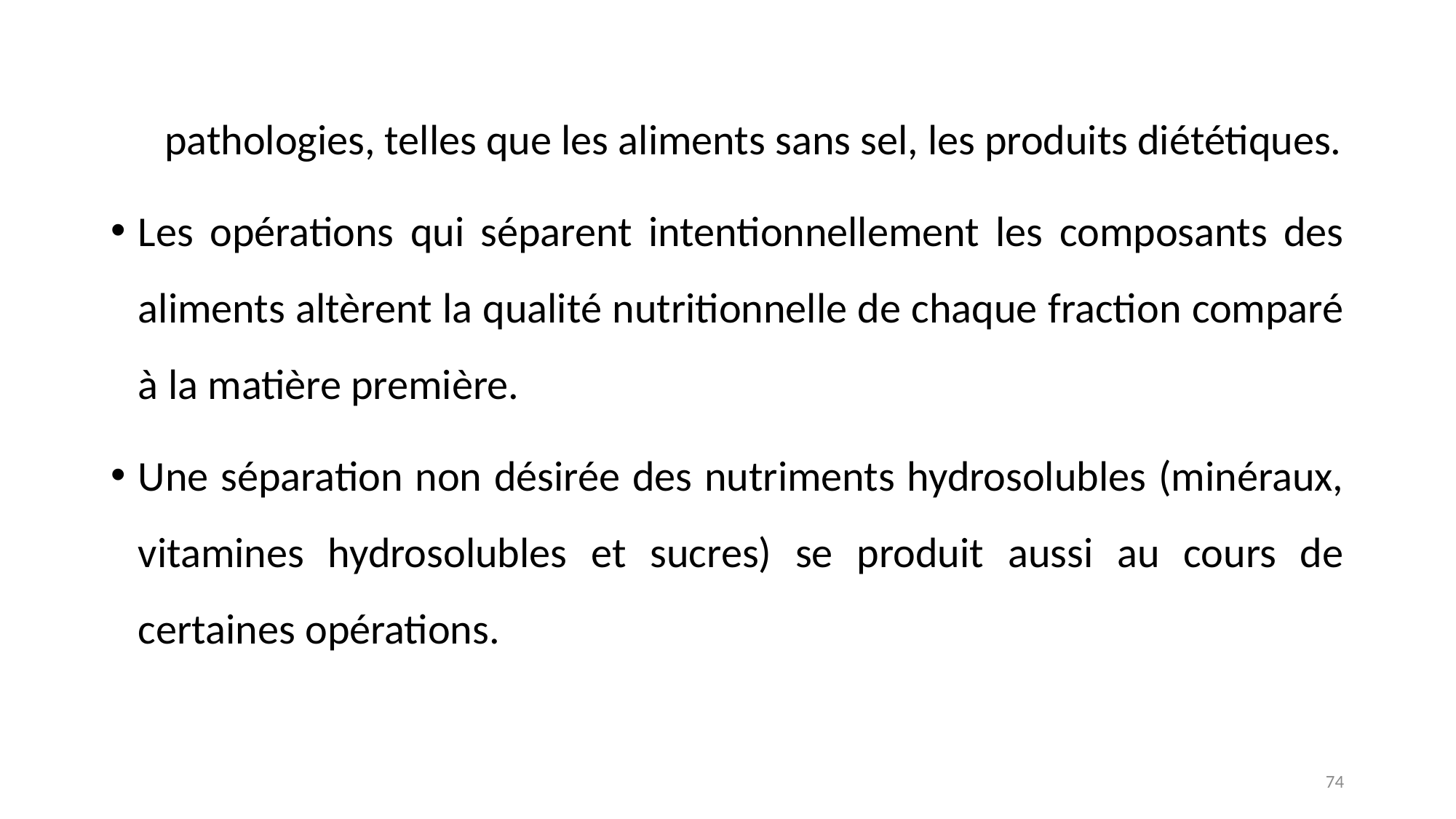

pathologies, telles que les aliments sans sel, les produits diététiques.
Les opérations qui séparent intentionnellement les composants des aliments altèrent la qualité nutritionnelle de chaque fraction comparé à la matière première.
Une séparation non désirée des nutriments hydrosolubles (minéraux, vitamines hydrosolubles et sucres) se produit aussi au cours de certaines opérations.
74